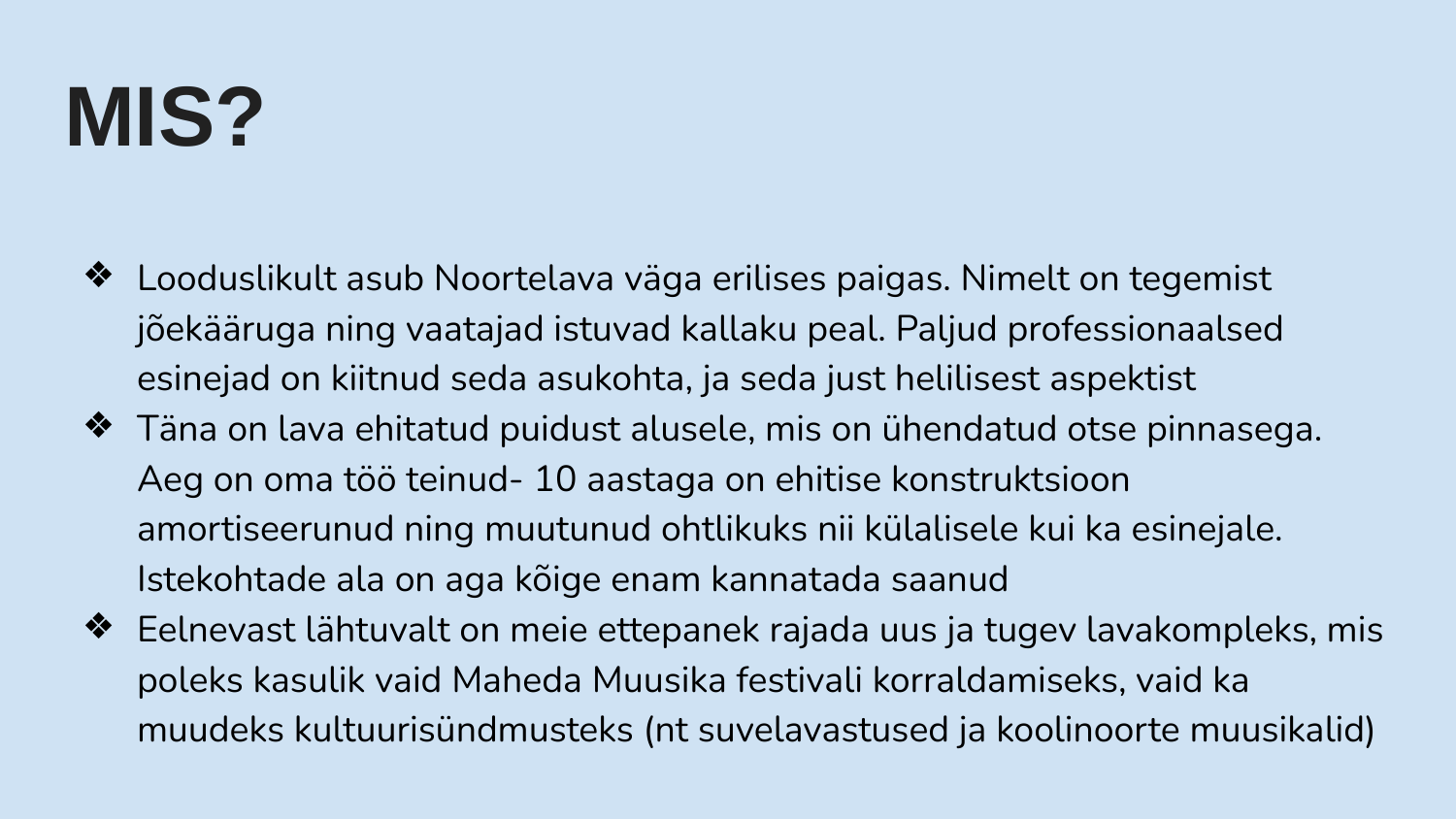

# MIS?

Looduslikult asub Noortelava väga erilises paigas. Nimelt on tegemist jõekääruga ning vaatajad istuvad kallaku peal. Paljud professionaalsed esinejad on kiitnud seda asukohta, ja seda just helilisest aspektist
Täna on lava ehitatud puidust alusele, mis on ühendatud otse pinnasega. Aeg on oma töö teinud- 10 aastaga on ehitise konstruktsioon amortiseerunud ning muutunud ohtlikuks nii külalisele kui ka esinejale. Istekohtade ala on aga kõige enam kannatada saanud
Eelnevast lähtuvalt on meie ettepanek rajada uus ja tugev lavakompleks, mis poleks kasulik vaid Maheda Muusika festivali korraldamiseks, vaid ka muudeks kultuurisündmusteks (nt suvelavastused ja koolinoorte muusikalid)